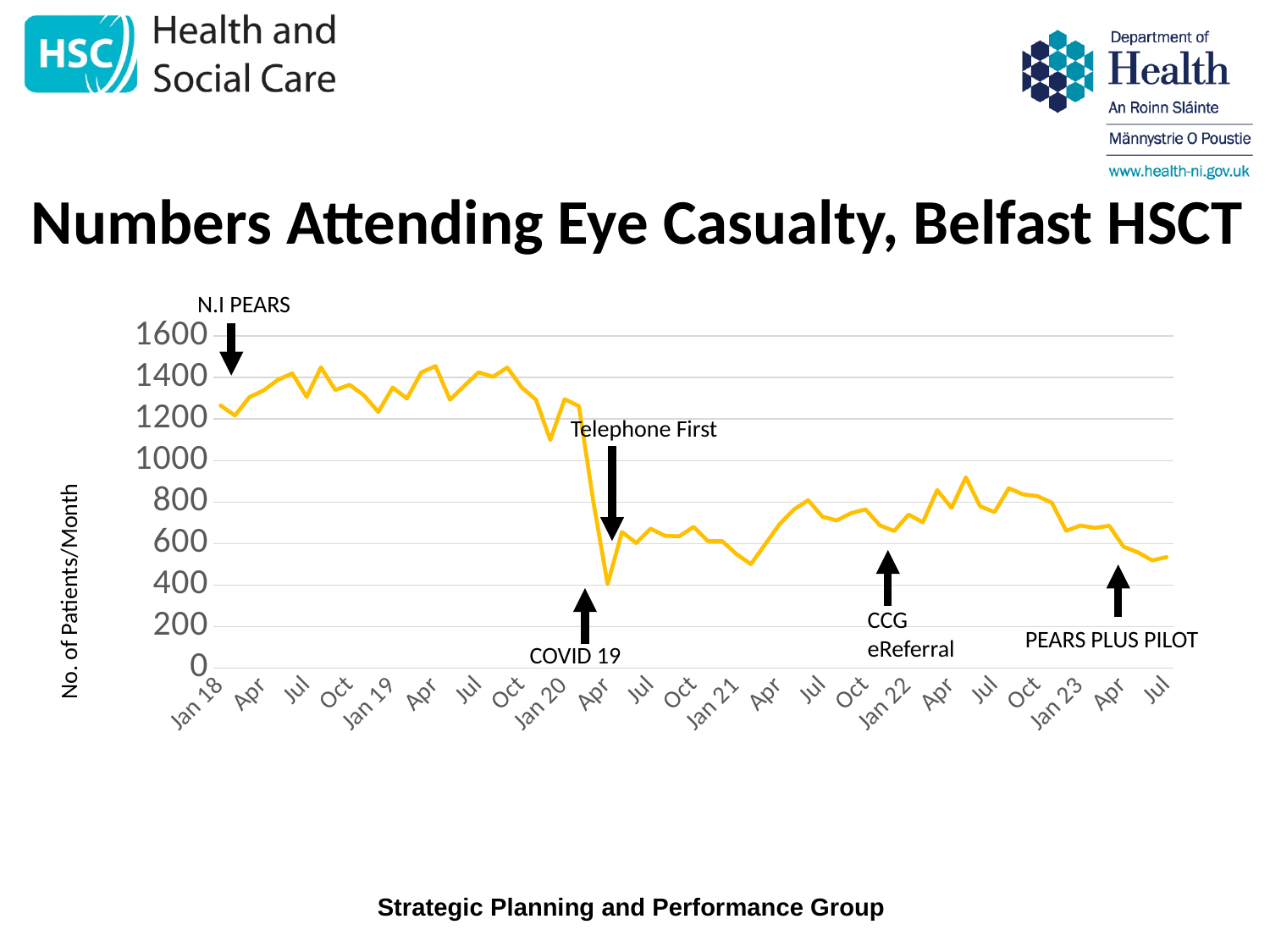

# Numbers Attending Eye Casualty, Belfast HSCT
N.I PEARS

### Chart

| Category |  |
|---|---|
| Jan 18 | 1265.0 |
| Feb | 1217.0 |
| Mar | 1305.0 |
| Apr | 1338.0 |
| May | 1389.0 |
| Jun | 1420.0 |
| Jul | 1307.0 |
| Aug | 1449.0 |
| Sep | 1340.0 |
| Oct | 1365.0 |
| Nov | 1314.0 |
| Dec | 1234.0 |
| Jan 19 | 1352.0 |
| Feb | 1299.0 |
| Mar | 1425.0 |
| Apr | 1455.0 |
| May | 1293.0 |
| Jun | 1360.0 |
| Jul | 1425.0 |
| Aug | 1404.0 |
| Sep | 1448.0 |
| Oct | 1353.0 |
| Nov | 1293.0 |
| Dec | 1099.0 |
| Jan 20 | 1296.0 |
| Feb | 1262.0 |
| Mar | 804.0 |
| Apr | 405.0 |
| May | 656.0 |
| Jun | 603.0 |
| Jul | 672.0 |
| Aug | 638.0 |
| Sep | 635.0 |
| Oct | 681.0 |
| Nov | 612.0 |
| Dec | 612.0 |
| Jan 21 | 549.0 |
| Feb | 501.0 |
| Mar | 597.0 |
| Apr | 694.0 |
| May | 764.0 |
| Jun | 809.0 |
| Jul | 729.0 |
| Aug | 712.0 |
| Sep | 747.0 |
| Oct | 765.0 |
| Nov | 688.0 |
| Dec | 661.0 |
| Jan 22 | 740.0 |
| Feb | 703.0 |
| Mar | 858.0 |
| Apr | 772.0 |
| May | 919.0 |
| Jun | 780.0 |
| Jul | 752.0 |
| Aug | 867.0 |
| Sep | 837.0 |
| Oct | 829.0 |
| Nov | 797.0 |
| Dec | 662.0 |
| Jan 23 | 687.0 |
| Feb | 676.0 |
| Mar | 686.0 |
| Apr | 585.0 |
| May | 558.0 |
| Jun | 519.0 |
| Jul | 535.0 |
Telephone First
No. of Patients/Month
CCG eReferral
PEARS PLUS PILOT
COVID 19